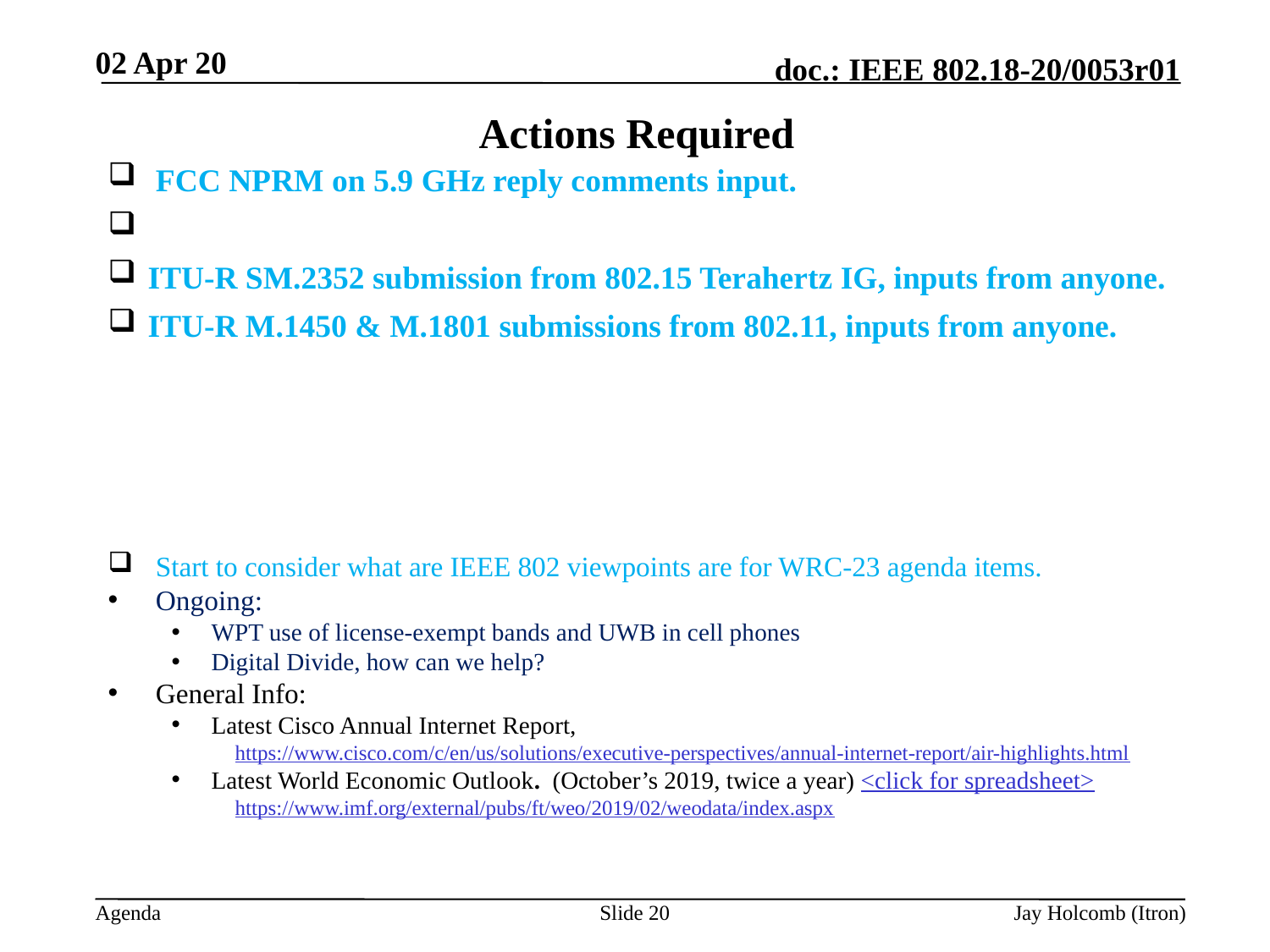

02 Apr 20
# Actions Required
 FCC NPRM on 5.9 GHz reply comments input.

ITU-R SM.2352 submission from 802.15 Terahertz IG, inputs from anyone.
ITU-R M.1450 & M.1801 submissions from 802.11, inputs from anyone.

Start to consider what are IEEE 802 viewpoints are for WRC-23 agenda items.
Ongoing:
WPT use of license-exempt bands and UWB in cell phones
Digital Divide, how can we help?
General Info:
Latest Cisco Annual Internet Report,
https://www.cisco.com/c/en/us/solutions/executive-perspectives/annual-internet-report/air-highlights.html
Latest World Economic Outlook.  (October’s 2019, twice a year) <click for spreadsheet>
https://www.imf.org/external/pubs/ft/weo/2019/02/weodata/index.aspx

Slide 20
Jay Holcomb (Itron)